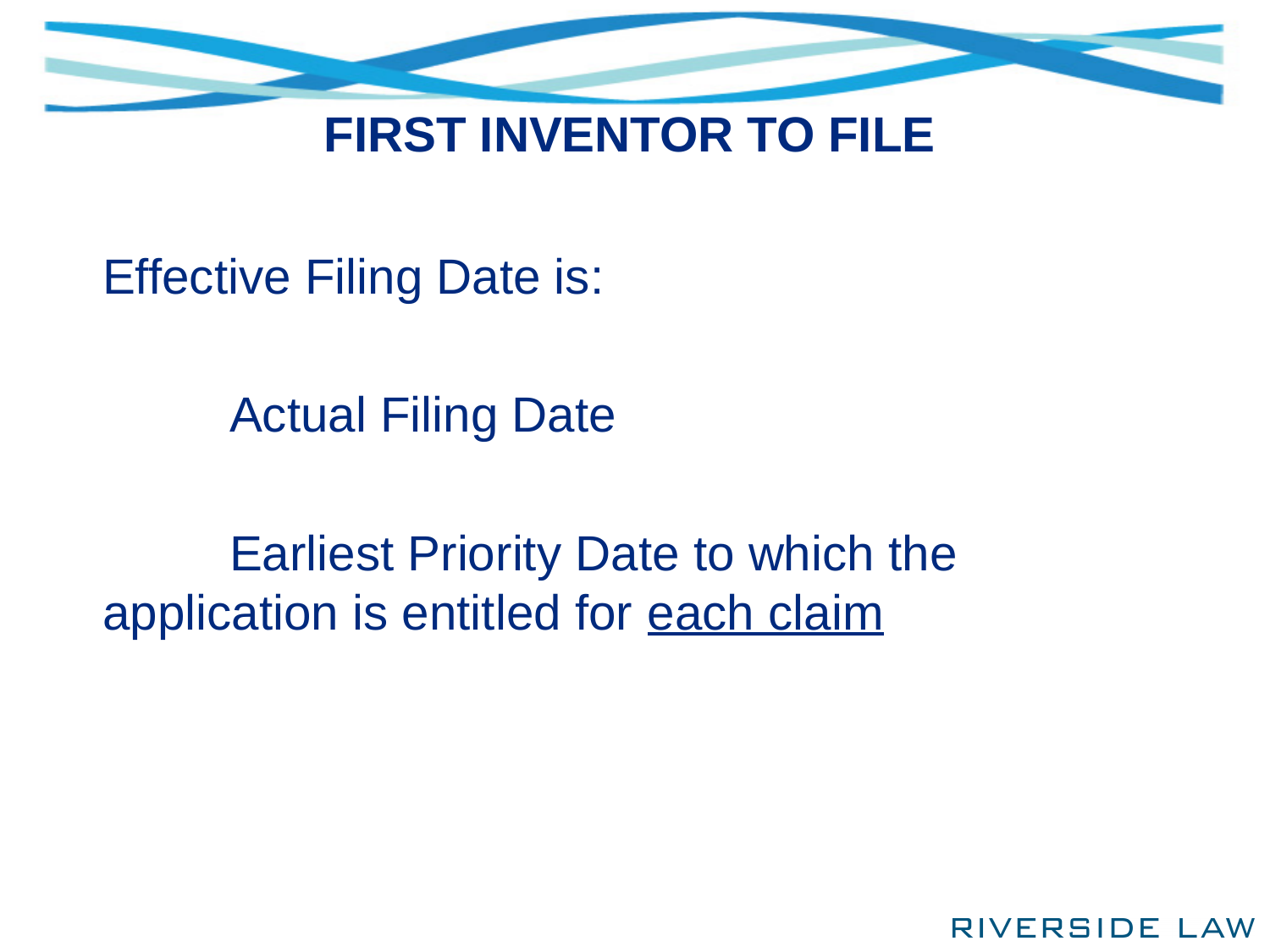

# FIRST INVENTOR TO FILE

Effective Filing Date is:

	Actual Filing Date

	Earliest Priority Date to which the 		application is entitled for each claim